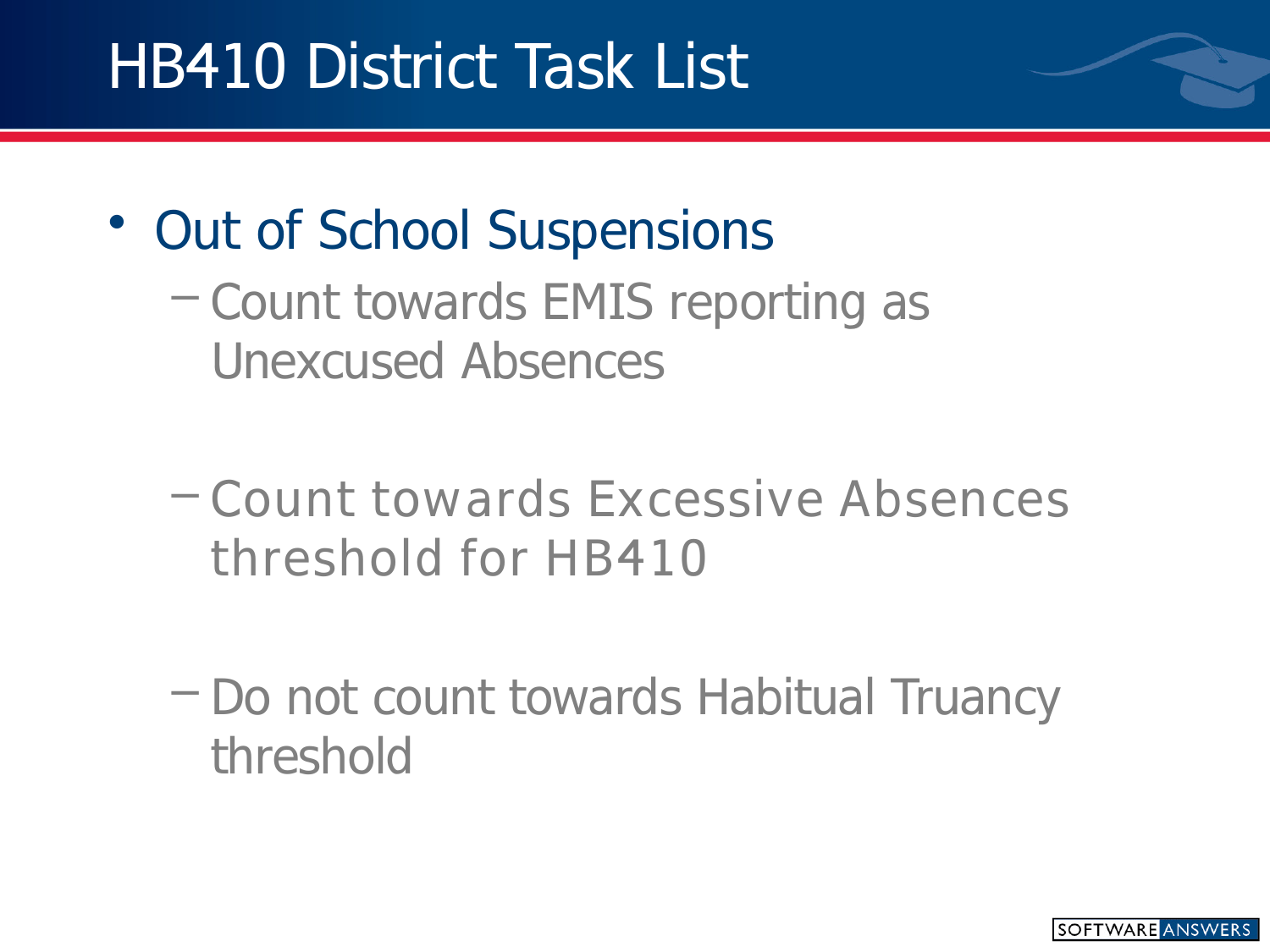

# HB410 District Task List
Out of School Suspensions
Count towards EMIS reporting as Unexcused Absences

Count towards Excessive Absences threshold for HB410

Do not count towards Habitual Truancy threshold